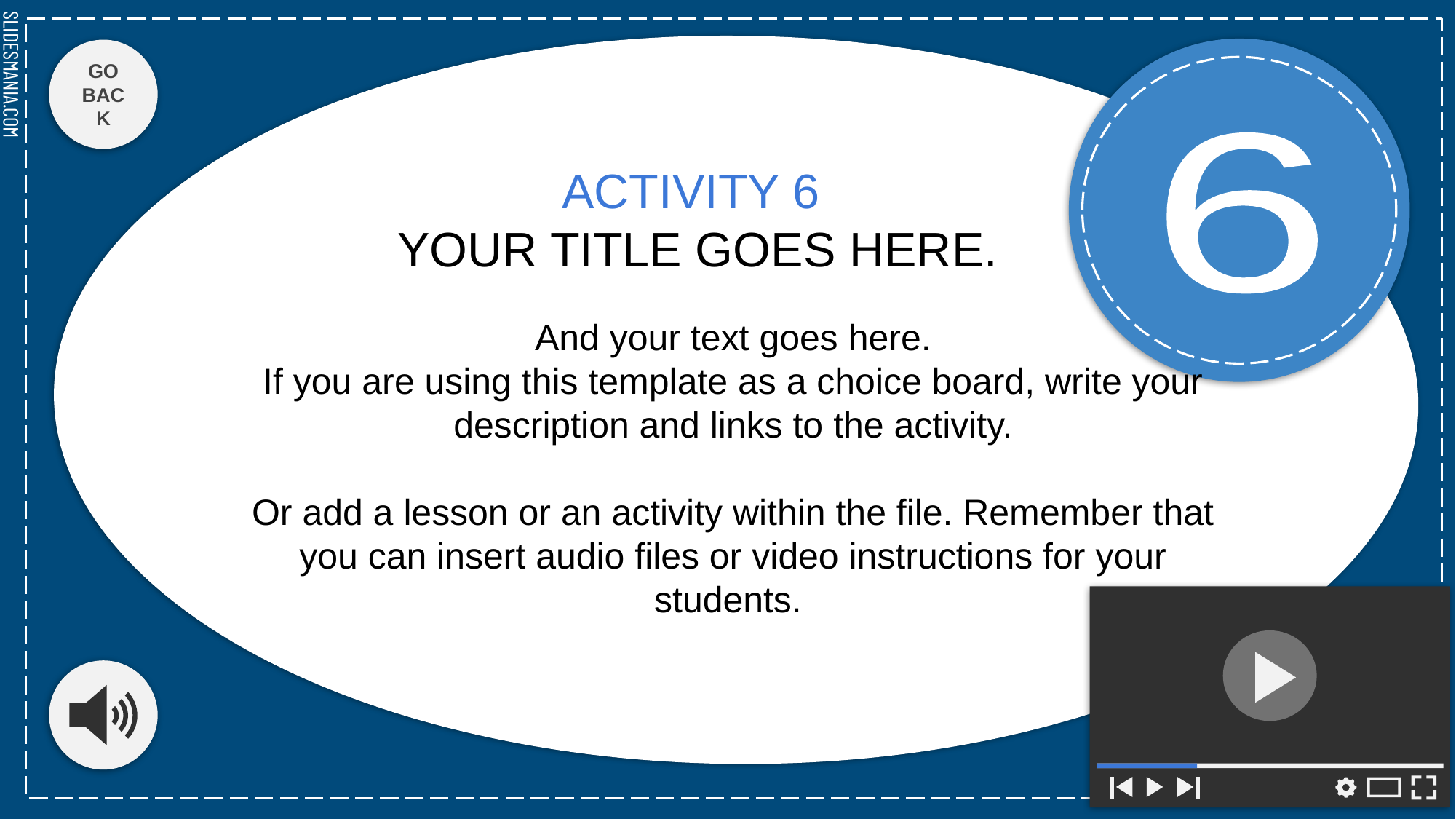

GO BACK
6
ACTIVITY 6
YOUR TITLE GOES HERE.
And your text goes here.
If you are using this template as a choice board, write your description and links to the activity.

Or add a lesson or an activity within the file. Remember that you can insert audio files or video instructions for your students.